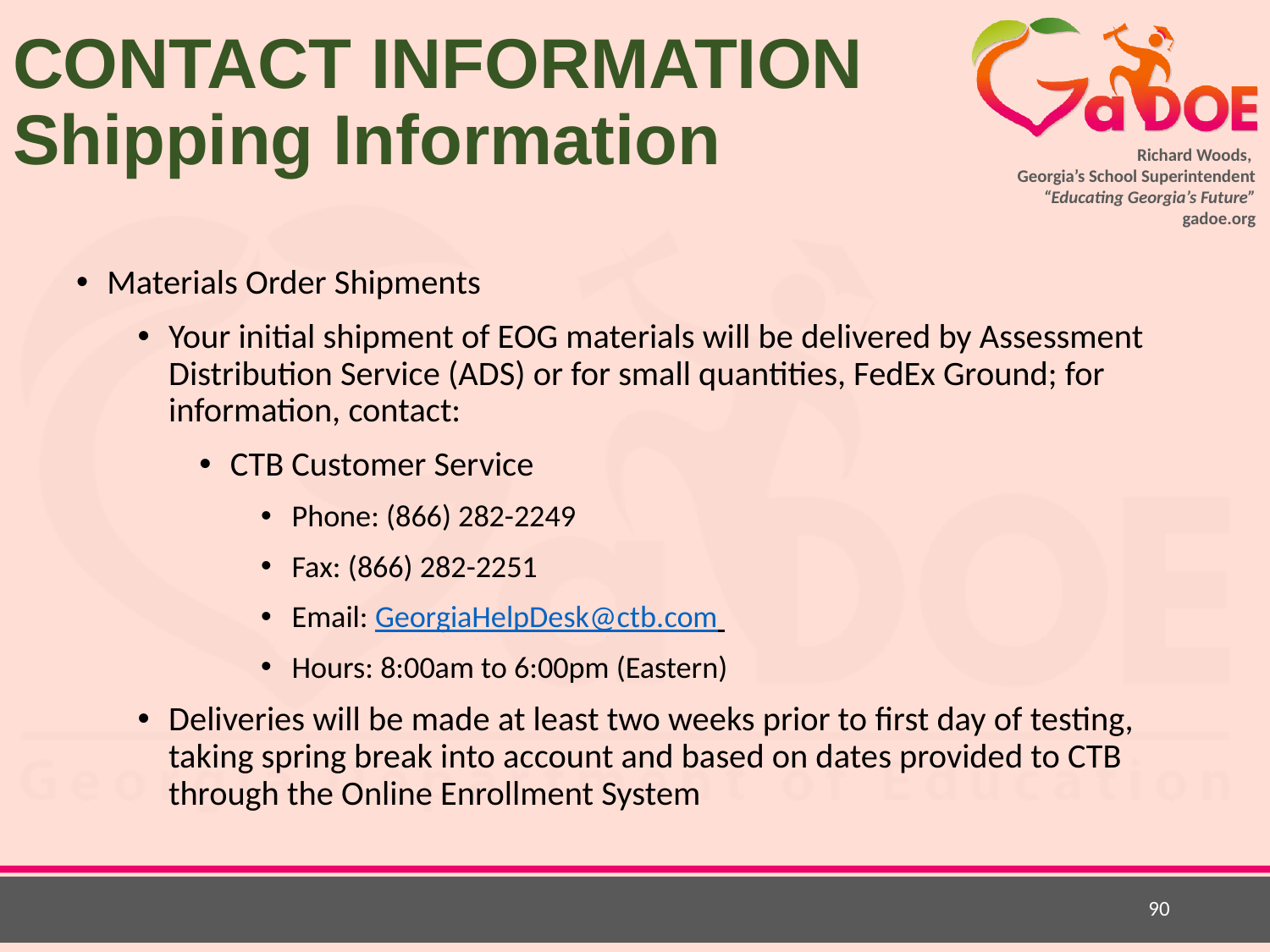

# CONTACT INFORMATION Shipping Information
Materials Order Shipments
Your initial shipment of EOG materials will be delivered by Assessment Distribution Service (ADS) or for small quantities, FedEx Ground; for information, contact:
CTB Customer Service
Phone: (866) 282-2249
Fax: (866) 282-2251
Email: GeorgiaHelpDesk@ctb.com
Hours: 8:00am to 6:00pm (Eastern)
Deliveries will be made at least two weeks prior to first day of testing, taking spring break into account and based on dates provided to CTB through the Online Enrollment System
90